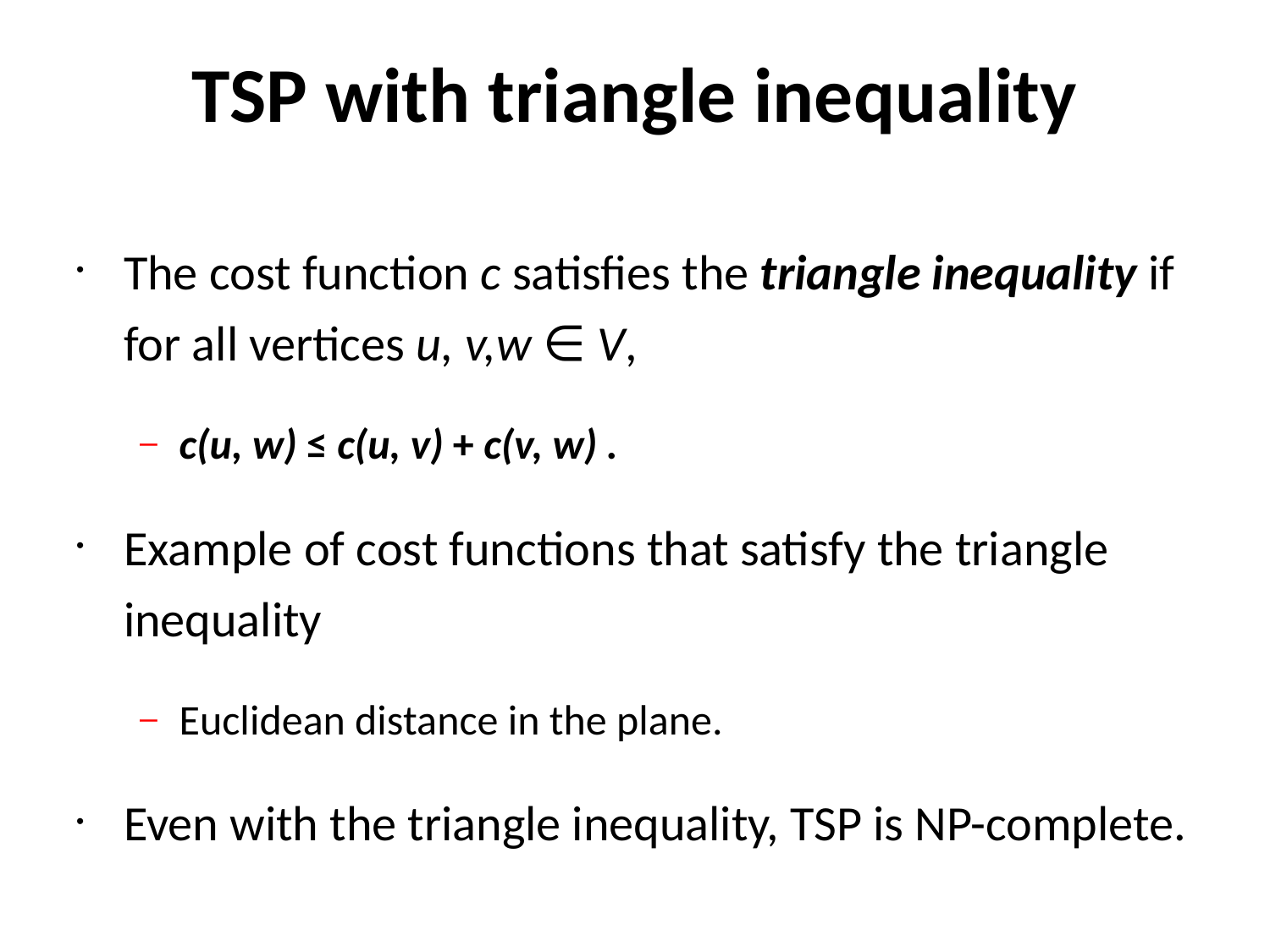

TSP with triangle inequality
The cost function c satisfies the triangle inequality if for all vertices u, v,w ∈ V,
c(u, w) ≤ c(u, v) + c(v, w) .
Example of cost functions that satisfy the triangle inequality
Euclidean distance in the plane.
Even with the triangle inequality, TSP is NP-complete.